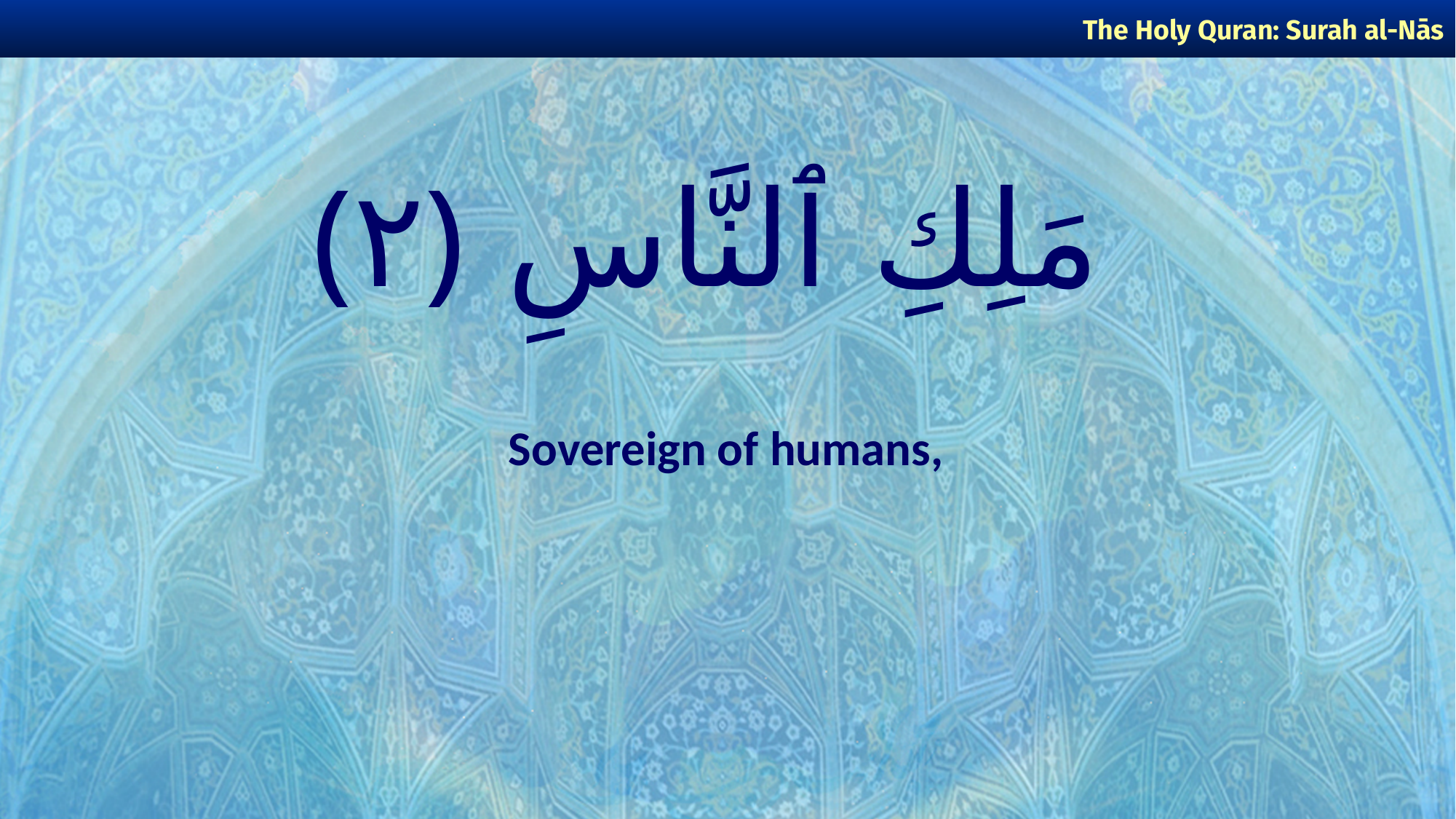

The Holy Quran: Surah al-Nās
# مَلِكِ ٱلنَّاسِ ﴿٢﴾
Sovereign of humans,